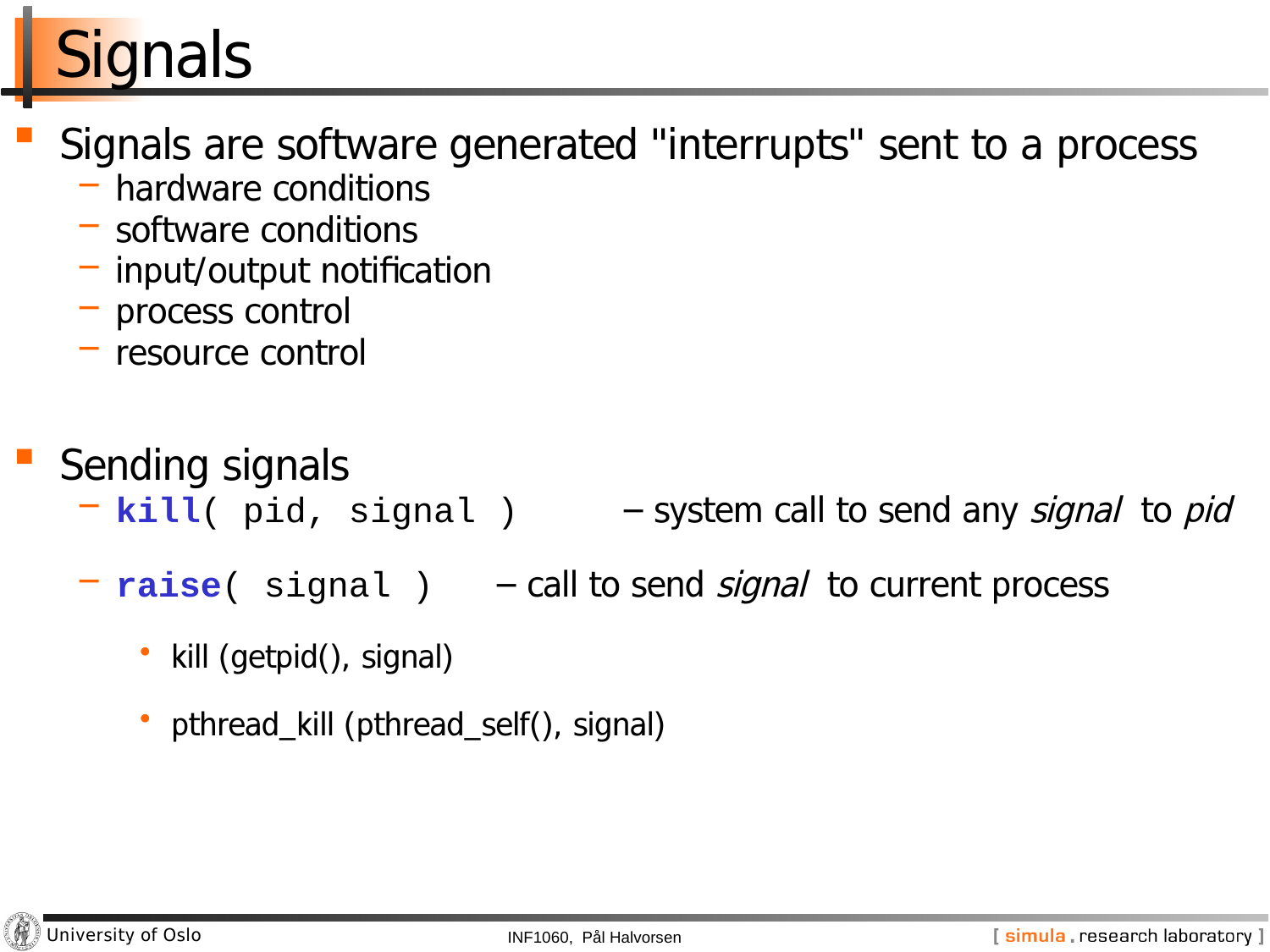

# Signals
Signals are software generated "interrupts" sent to a process
hardware conditions
software conditions
input/output notification
process control
resource control
Sending signals
kill( pid, signal )	– system call to send any signal  to pid
raise( signal )	– call to send signal  to current process
kill (getpid(), signal)
pthread_kill (pthread_self(), signal)